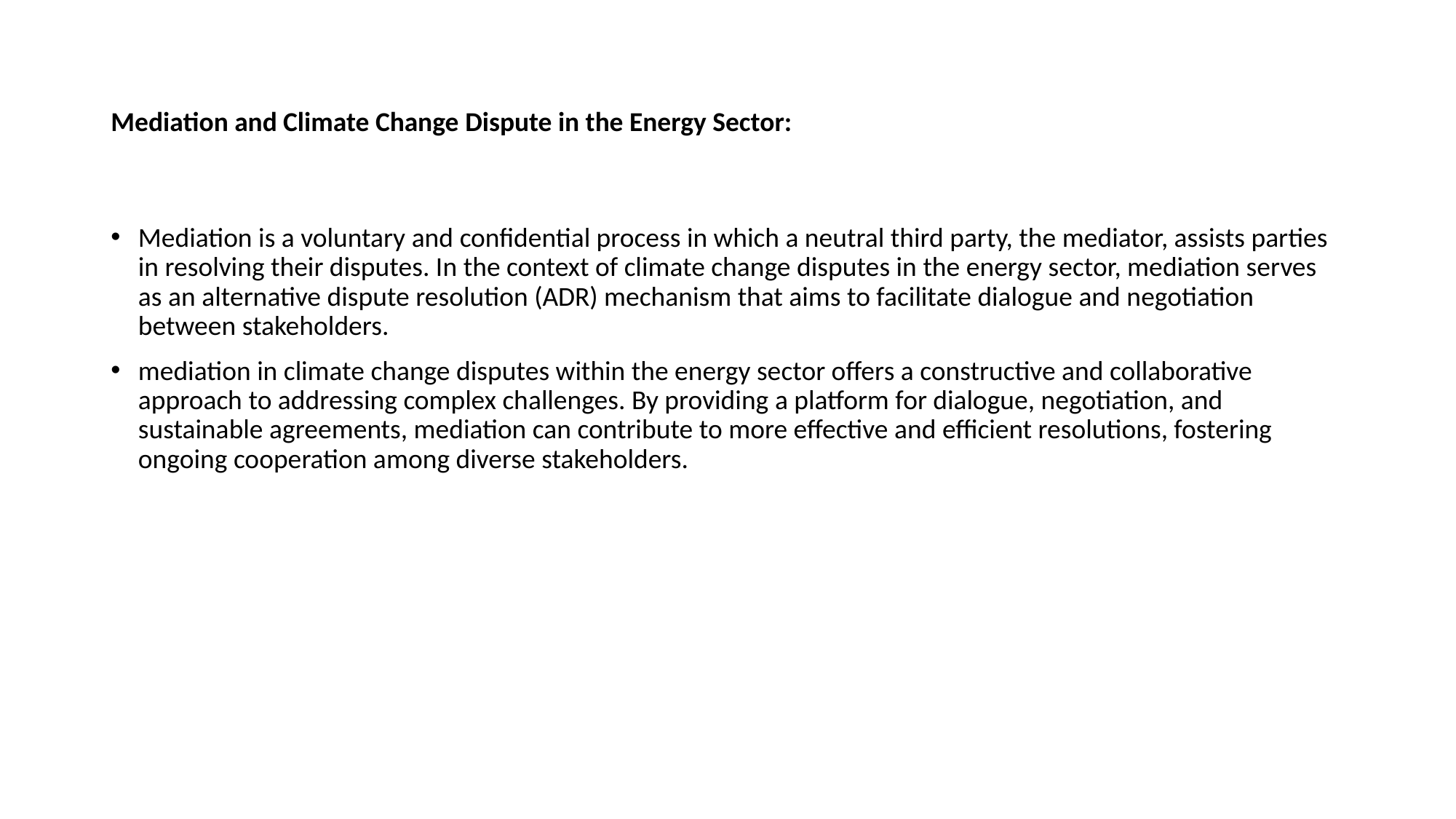

# Mediation and Climate Change Dispute in the Energy Sector:
Mediation is a voluntary and confidential process in which a neutral third party, the mediator, assists parties in resolving their disputes. In the context of climate change disputes in the energy sector, mediation serves as an alternative dispute resolution (ADR) mechanism that aims to facilitate dialogue and negotiation between stakeholders.
mediation in climate change disputes within the energy sector offers a constructive and collaborative approach to addressing complex challenges. By providing a platform for dialogue, negotiation, and sustainable agreements, mediation can contribute to more effective and efficient resolutions, fostering ongoing cooperation among diverse stakeholders.